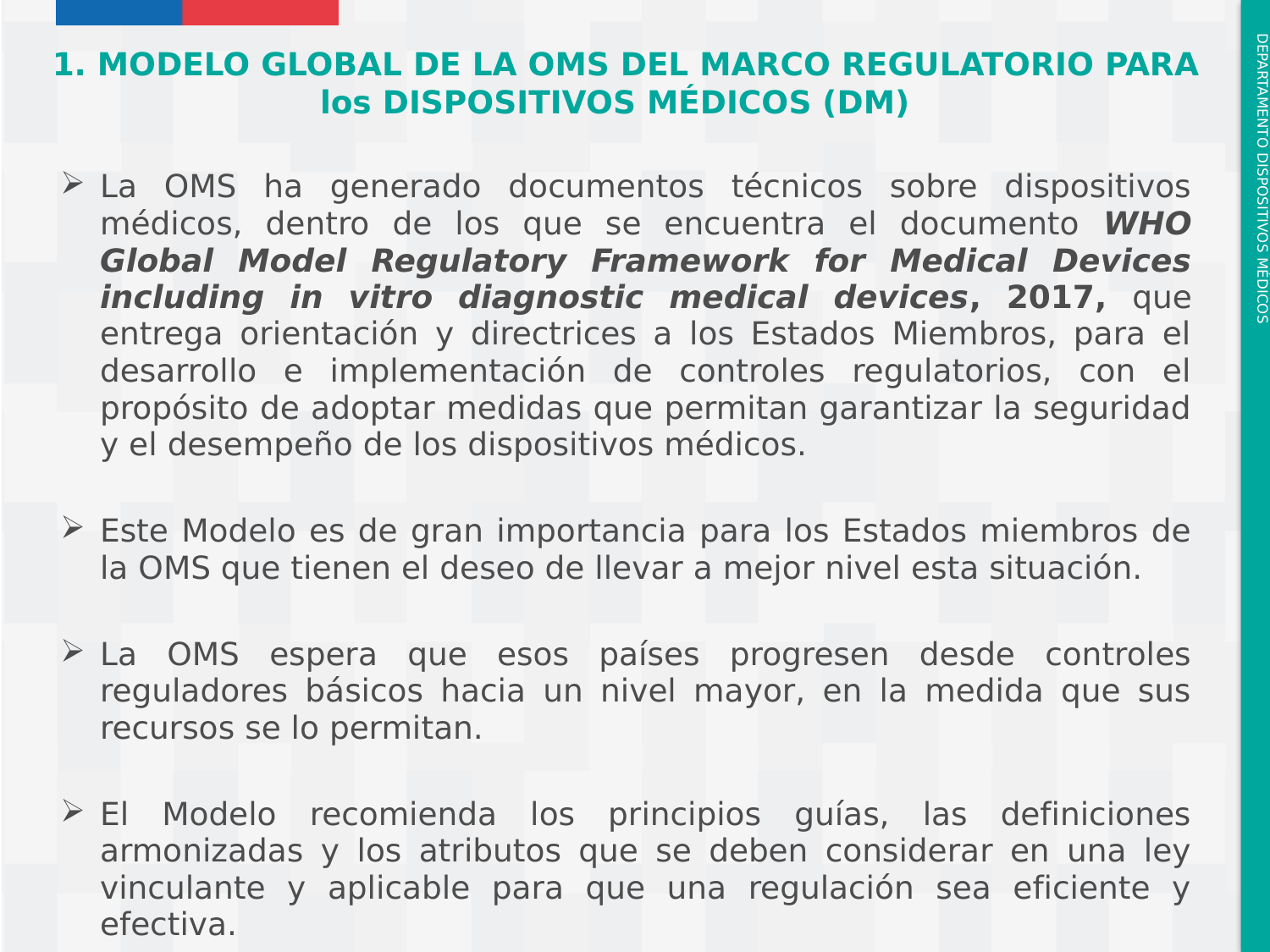

1. MODELO GLOBAL DE LA OMS DEL MARCO REGULATORIO PARA los DISPOSITIVOS MÉDICOS (DM)
La OMS ha generado documentos técnicos sobre dispositivos médicos, dentro de los que se encuentra el documento WHO Global Model Regulatory Framework for Medical Devices including in vitro diagnostic medical devices, 2017, que entrega orientación y directrices a los Estados Miembros, para el desarrollo e implementación de controles regulatorios, con el propósito de adoptar medidas que permitan garantizar la seguridad y el desempeño de los dispositivos médicos.

Este Modelo es de gran importancia para los Estados miembros de la OMS que tienen el deseo de llevar a mejor nivel esta situación.

La OMS espera que esos países progresen desde controles reguladores básicos hacia un nivel mayor, en la medida que sus recursos se lo permitan.

El Modelo recomienda los principios guías, las definiciones armonizadas y los atributos que se deben considerar en una ley vinculante y aplicable para que una regulación sea eficiente y efectiva.